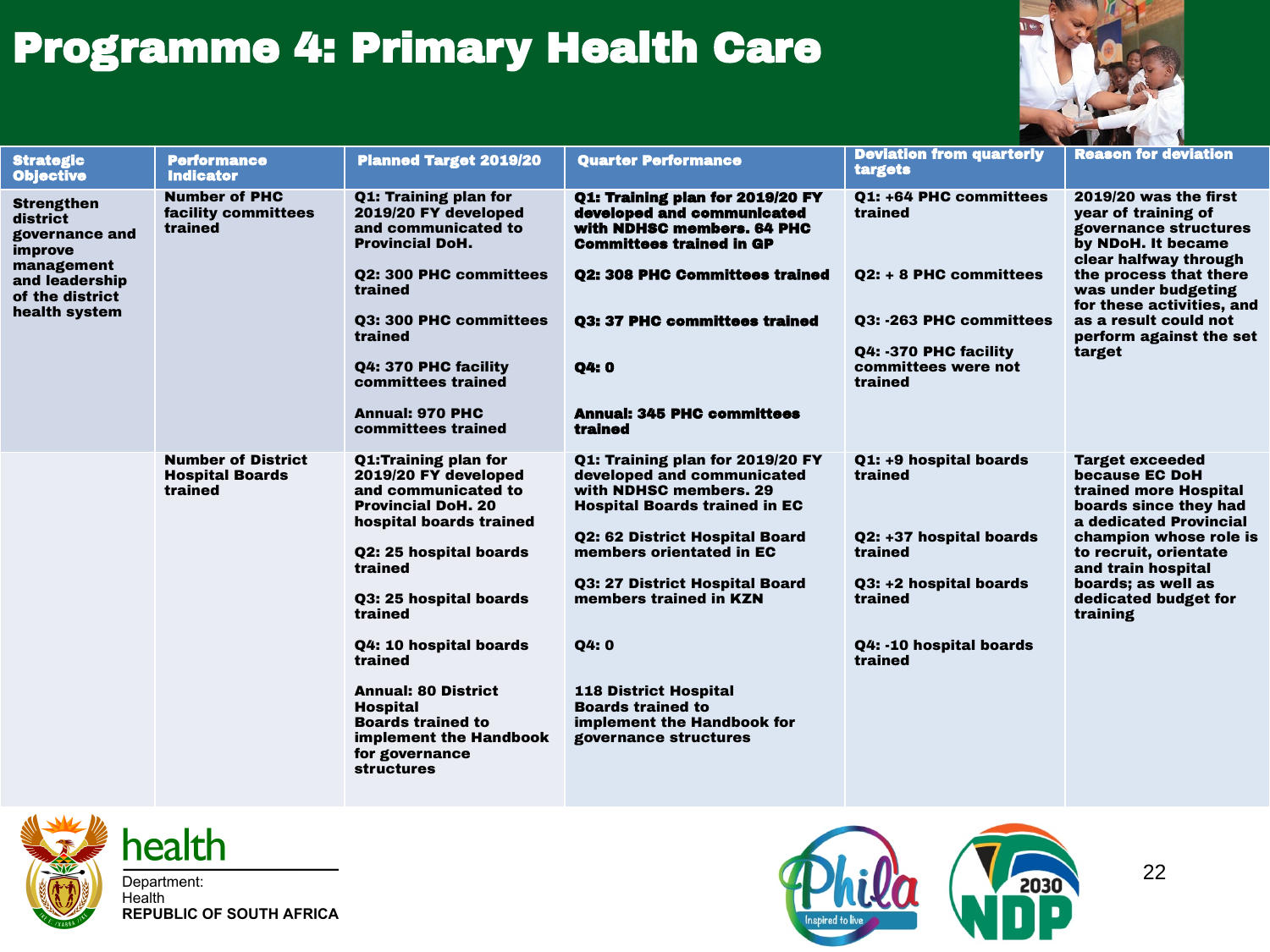

Programme 4: Primary Health Care
| Strategic Objective | Performance Indicator | Planned Target 2019/20 | Quarter Performance | Deviation from quarterly targets | Reason for deviation |
| --- | --- | --- | --- | --- | --- |
| Strengthen district governance and improve management and leadership of the district health system | Number of PHC facility committees trained | Q1: Training plan for 2019/20 FY developed and communicated to Provincial DoH. Q2: 300 PHC committees trained Q3: 300 PHC committees trained Q4: 370 PHC facility committees trained Annual: 970 PHC committees trained | Q1: Training plan for 2019/20 FY developed and communicated with NDHSC members. 64 PHC Committees trained in GP Q2: 308 PHC Committees trained Q3: 37 PHC committees trained Q4: 0 Annual: 345 PHC committees trained | Q1: +64 PHC committees trained Q2: + 8 PHC committees Q3: -263 PHC committees Q4: -370 PHC facility committees were not trained | 2019/20 was the first year of training of governance structures by NDoH. It became clear halfway through the process that there was under budgeting for these activities, and as a result could not perform against the set target |
|  | Number of District Hospital Boards trained | Q1:Training plan for 2019/20 FY developed and communicated to Provincial DoH. 20 hospital boards trained Q2: 25 hospital boards trained Q3: 25 hospital boards trained Q4: 10 hospital boards trained Annual: 80 District Hospital Boards trained to implement the Handbook for governance structures | Q1: Training plan for 2019/20 FY developed and communicated with NDHSC members. 29 Hospital Boards trained in EC Q2: 62 District Hospital Board members orientated in EC Q3: 27 District Hospital Board members trained in KZN Q4: 0 118 District Hospital Boards trained to implement the Handbook for governance structures | Q1: +9 hospital boards trained Q2: +37 hospital boards trained Q3: +2 hospital boards trained Q4: -10 hospital boards trained | Target exceeded because EC DoH trained more Hospital boards since they had a dedicated Provincial champion whose role is to recruit, orientate and train hospital boards; as well as dedicated budget for training |
22